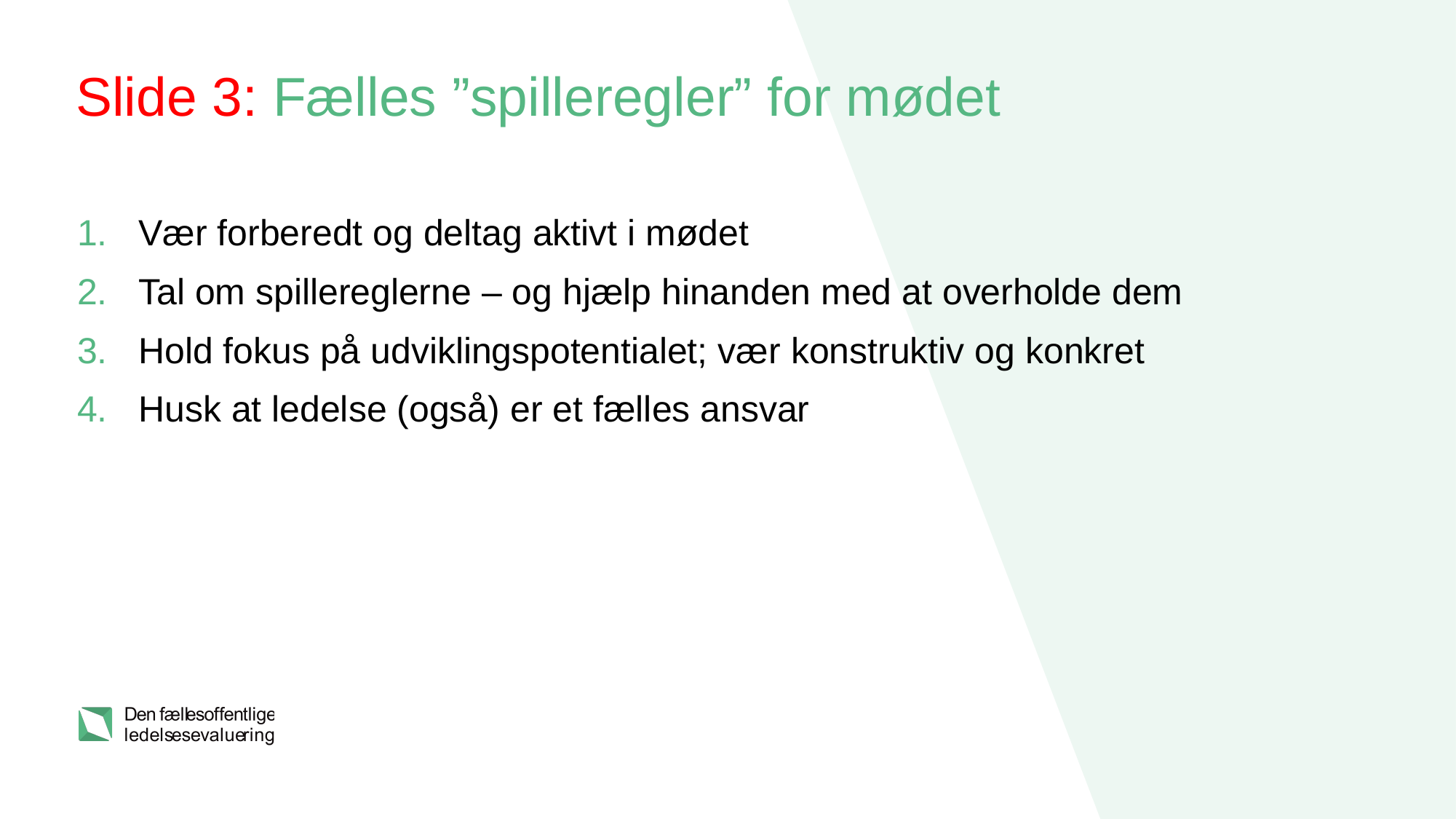

# Slide 3: Fælles ”spilleregler” for mødet
Vær forberedt og deltag aktivt i mødet
Tal om spillereglerne – og hjælp hinanden med at overholde dem
Hold fokus på udviklingspotentialet; vær konstruktiv og konkret
Husk at ledelse (også) er et fælles ansvar